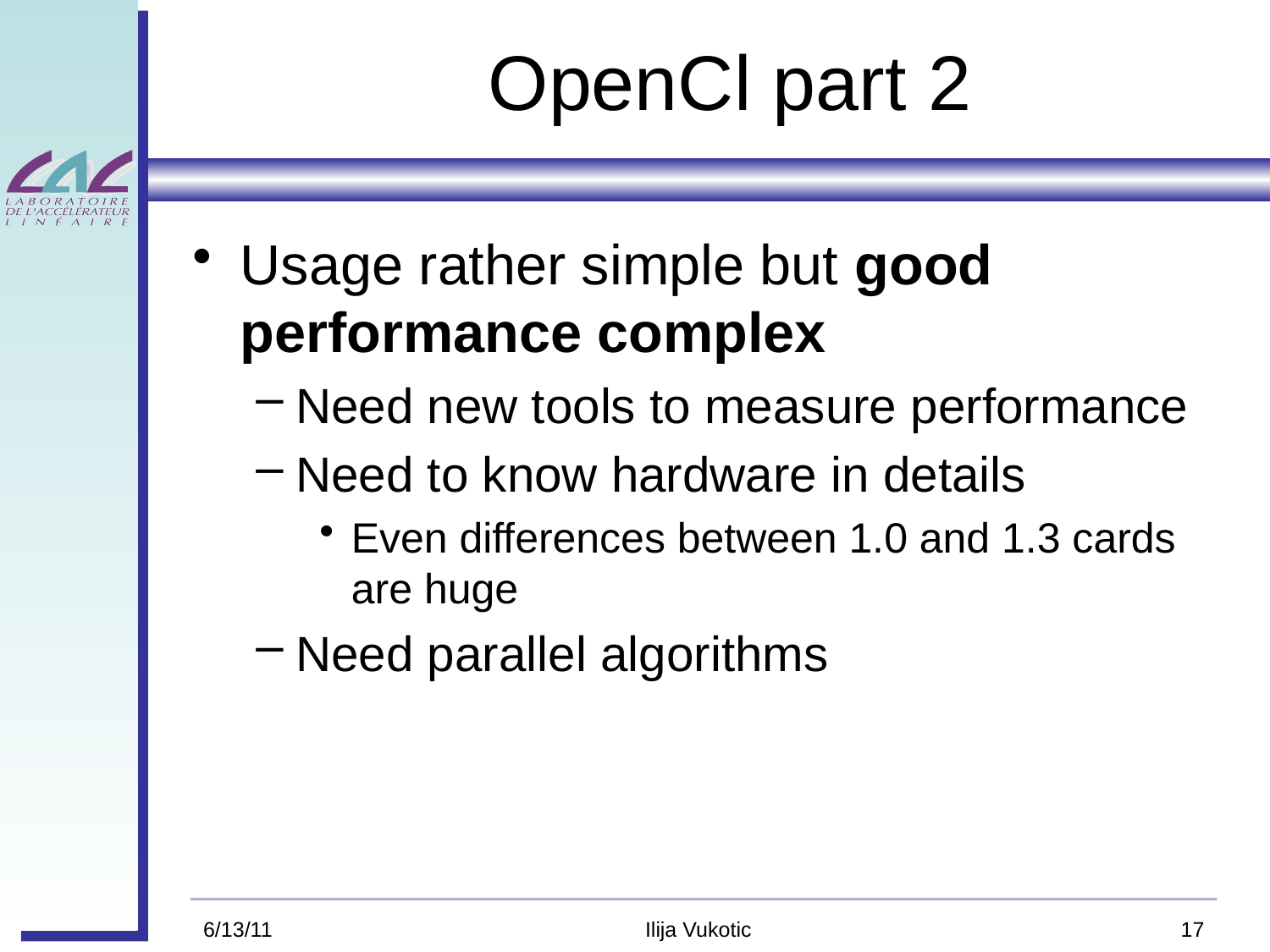

# OpenCl part 2
Usage rather simple but good performance complex
Need new tools to measure performance
Need to know hardware in details
Even differences between 1.0 and 1.3 cards are huge
Need parallel algorithms

6/13/11
Ilija Vukotic
17